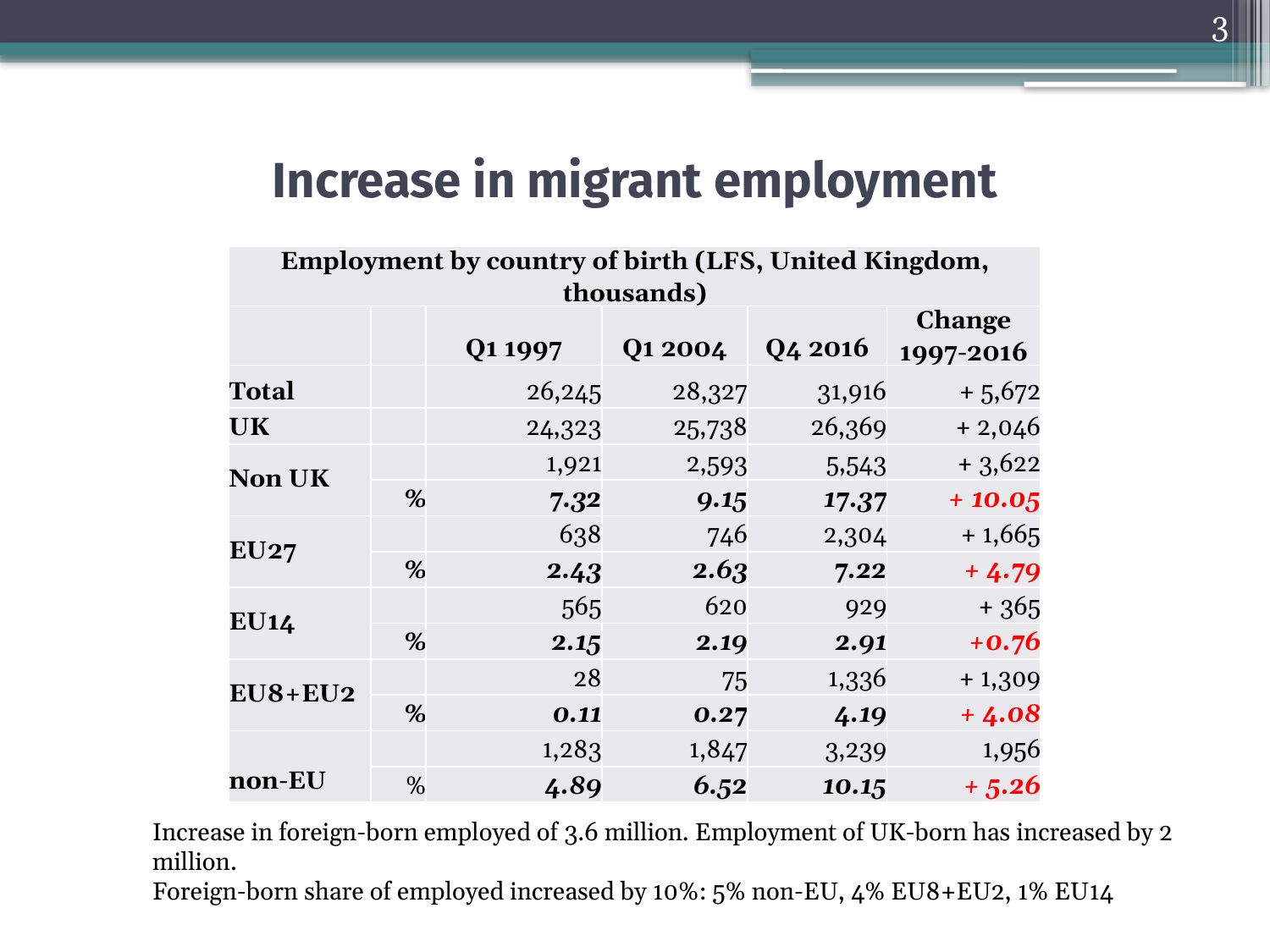

3
# Increase in migrant employment
| Employment by country of birth (LFS, United Kingdom, thousands) |  |  |  |  |  |
| --- | --- | --- | --- | --- | --- |
|  |  | Q1 1997 | Q1 2004 | Q4 2016 | Change 1997-2016 |
| Total |  | 26,245 | 28,327 | 31,916 | + 5,672 |
| UK |  | 24,323 | 25,738 | 26,369 | + 2,046 |
| Non UK |  | 1,921 | 2,593 | 5,543 | + 3,622 |
|  | % | 7.32 | 9.15 | 17.37 | + 10.05 |
| EU27 |  | 638 | 746 | 2,304 | + 1,665 |
|  | % | 2.43 | 2.63 | 7.22 | + 4.79 |
| EU14 |  | 565 | 620 | 929 | + 365 |
|  | % | 2.15 | 2.19 | 2.91 | +0.76 |
| EU8+EU2 |  | 28 | 75 | 1,336 | + 1,309 |
|  | % | 0.11 | 0.27 | 4.19 | + 4.08 |
| non-EU |  | 1,283 | 1,847 | 3,239 | 1,956 |
|  | % | 4.89 | 6.52 | 10.15 | + 5.26 |
Source: Labour Force Survey. United Kingdom.
Increase in foreign-born employed of 3.6 million. Employment of UK-born has increased by 2 million.
Foreign-born share of employed increased by 10%: 5% non-EU, 4% EU8+EU2, 1% EU14